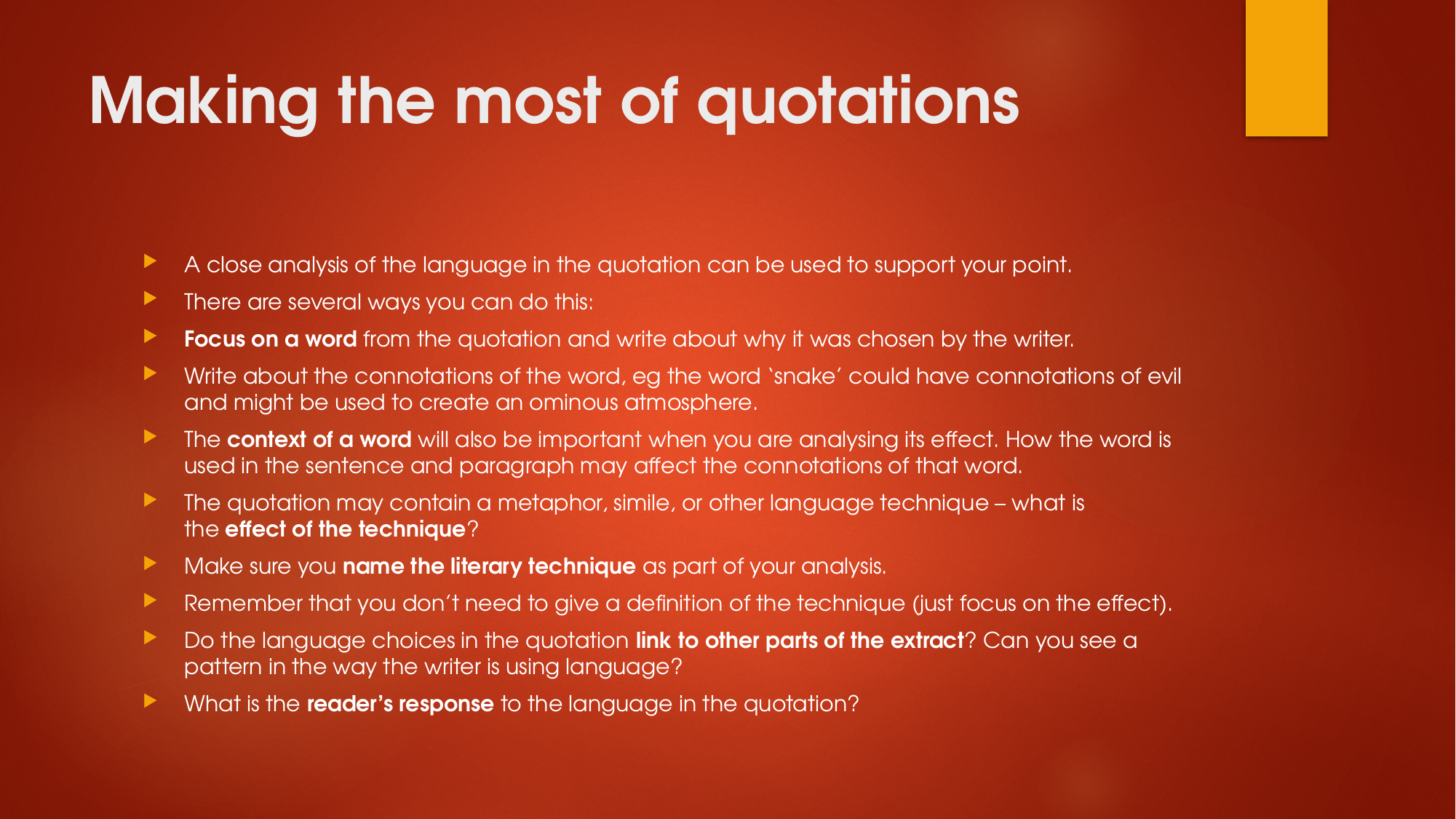

# Making the most of quotations
A close analysis of the language in the quotation can be used to support your point.
There are several ways you can do this:
Focus on a word from the quotation and write about why it was chosen by the writer.
Write about the connotations of the word, eg the word ‘snake’ could have connotations of evil and might be used to create an ominous atmosphere.
The context of a word will also be important when you are analysing its effect. How the word is used in the sentence and paragraph may affect the connotations of that word.
The quotation may contain a metaphor, simile, or other language technique – what is the effect of the technique?
Make sure you name the literary technique as part of your analysis.
Remember that you don’t need to give a definition of the technique (just focus on the effect).
Do the language choices in the quotation link to other parts of the extract? Can you see a pattern in the way the writer is using language?
What is the reader’s response to the language in the quotation?